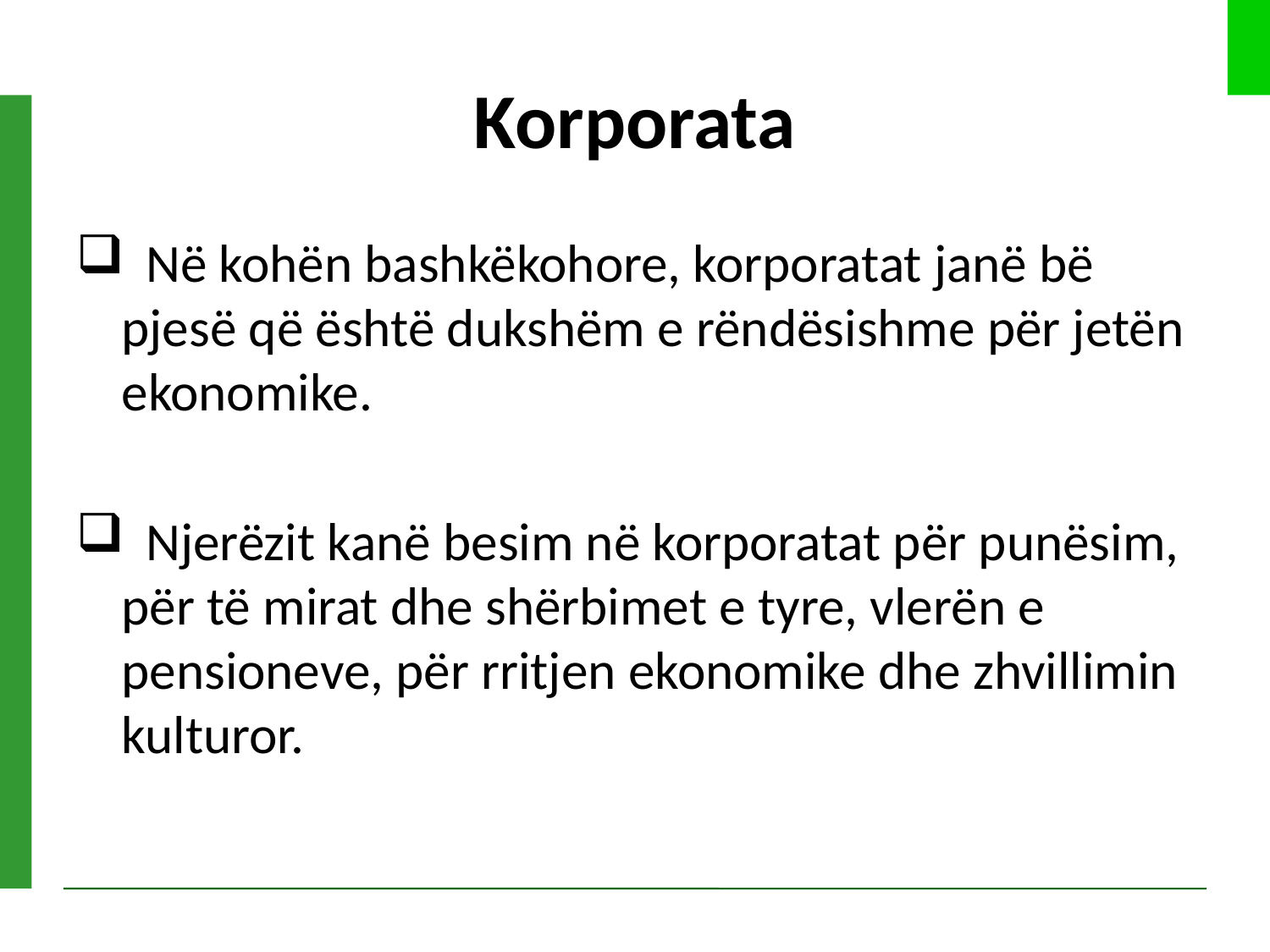

# Korporata
  Në kohën bashkëkohore, korporatat janë bë pjesë që është dukshëm e rëndësishme për jetën ekonomike.

  Njerëzit kanë besim në korporatat për punësim, për të mirat dhe shërbimet e tyre, vlerën e pensioneve, për rritjen ekonomike dhe zhvillimin kulturor.